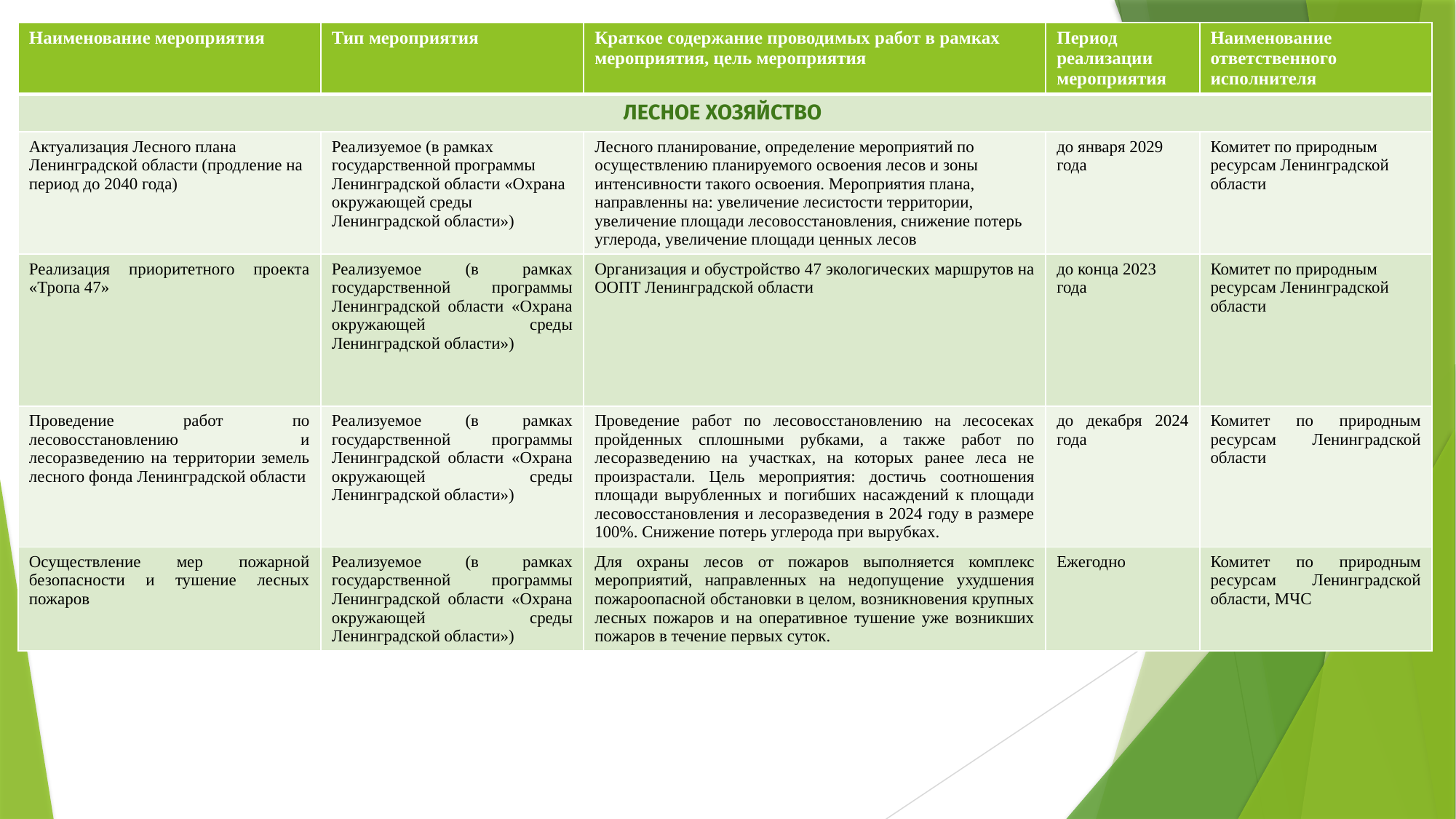

| Наименование мероприятия | Тип мероприятия | Краткое содержание проводимых работ в рамках мероприятия, цель мероприятия | Период реализации мероприятия | Наименование ответственного исполнителя |
| --- | --- | --- | --- | --- |
| ЛЕСНОЕ ХОЗЯЙСТВО |  |  |  |  |
| Актуализация Лесного плана Ленинградской области (продление на период до 2040 года) | Реализуемое (в рамках государственной программы Ленинградской области «Охрана окружающей среды Ленинградской области») | Лесного планирование, определение мероприятий по осуществлению планируемого освоения лесов и зоны интенсивности такого освоения. Мероприятия плана, направленны на: увеличение лесистости территории, увеличение площади лесовосстановления, снижение потерь углерода, увеличение площади ценных лесов | до января 2029 года | Комитет по природным ресурсам Ленинградской области |
| Реализация приоритетного проекта «Тропа 47» | Реализуемое (в рамках государственной программы Ленинградской области «Охрана окружающей среды Ленинградской области») | Организация и обустройство 47 экологических маршрутов на ООПТ Ленинградской области | до конца 2023 года | Комитет по природным ресурсам Ленинградской области |
| Проведение работ по лесовосстановлению и лесоразведению на территории земель лесного фонда Ленинградской области | Реализуемое (в рамках государственной программы Ленинградской области «Охрана окружающей среды Ленинградской области») | Проведение работ по лесовосстановлению на лесосеках пройденных сплошными рубками, а также работ по лесоразведению на участках, на которых ранее леса не произрастали. Цель мероприятия: достичь соотношения площади вырубленных и погибших насаждений к площади лесовосстановления и лесоразведения в 2024 году в размере 100%. Снижение потерь углерода при вырубках. | до декабря 2024 года | Комитет по природным ресурсам Ленинградской области |
| Осуществление мер пожарной безопасности и тушение лесных пожаров | Реализуемое (в рамках государственной программы Ленинградской области «Охрана окружающей среды Ленинградской области») | Для охраны лесов от пожаров выполняется комплекс мероприятий, направленных на недопущение ухудшения пожароопасной обстановки в целом, возникновения крупных лесных пожаров и на оперативное тушение уже возникших пожаров в течение первых суток. | Ежегодно | Комитет по природным ресурсам Ленинградской области, МЧС |
# Перечень мероприятий, способствующих снижению углеродного следа на территории Ленинградской области